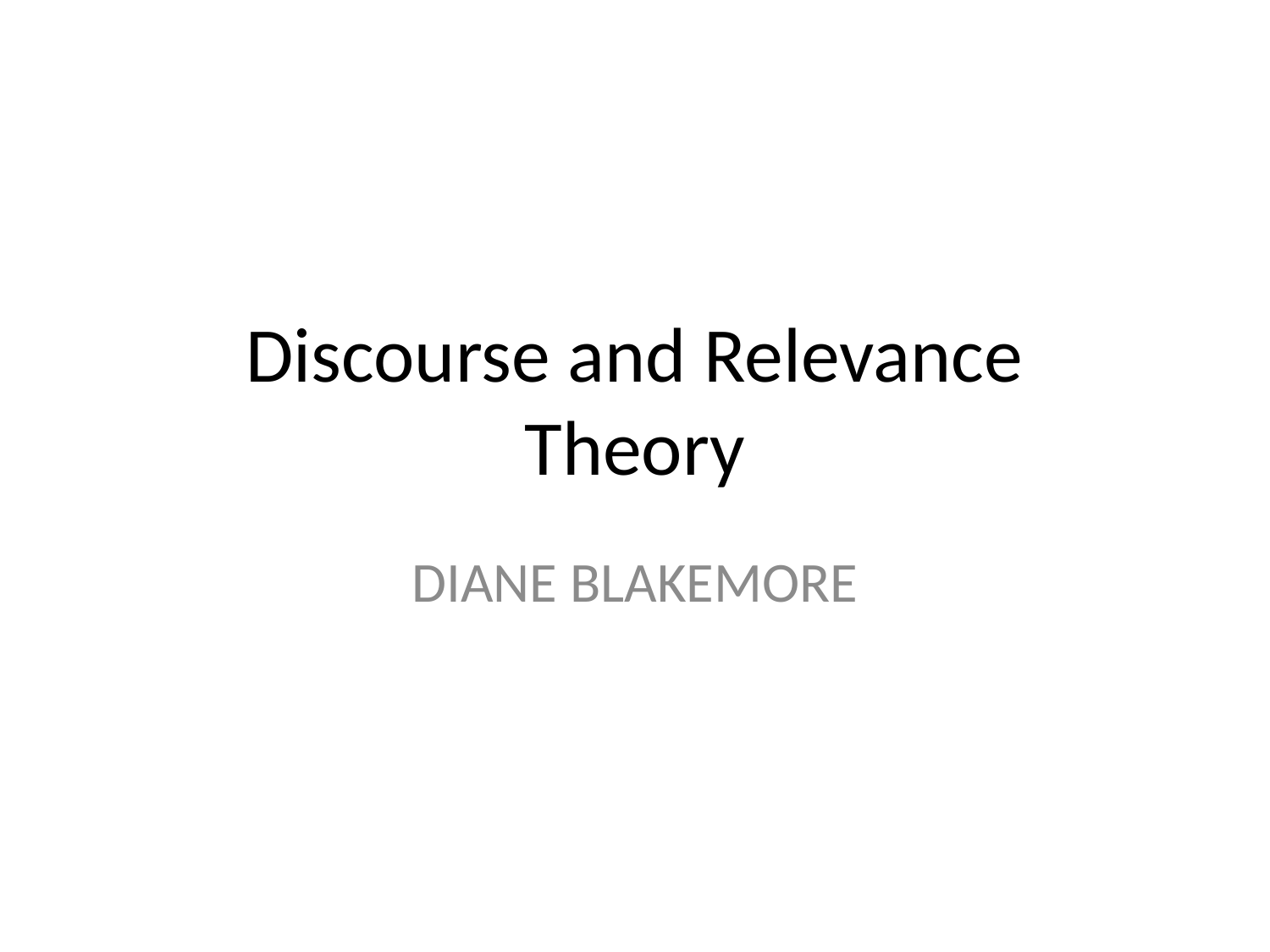

# Discourse and Relevance Theory
DIANE BLAKEMORE